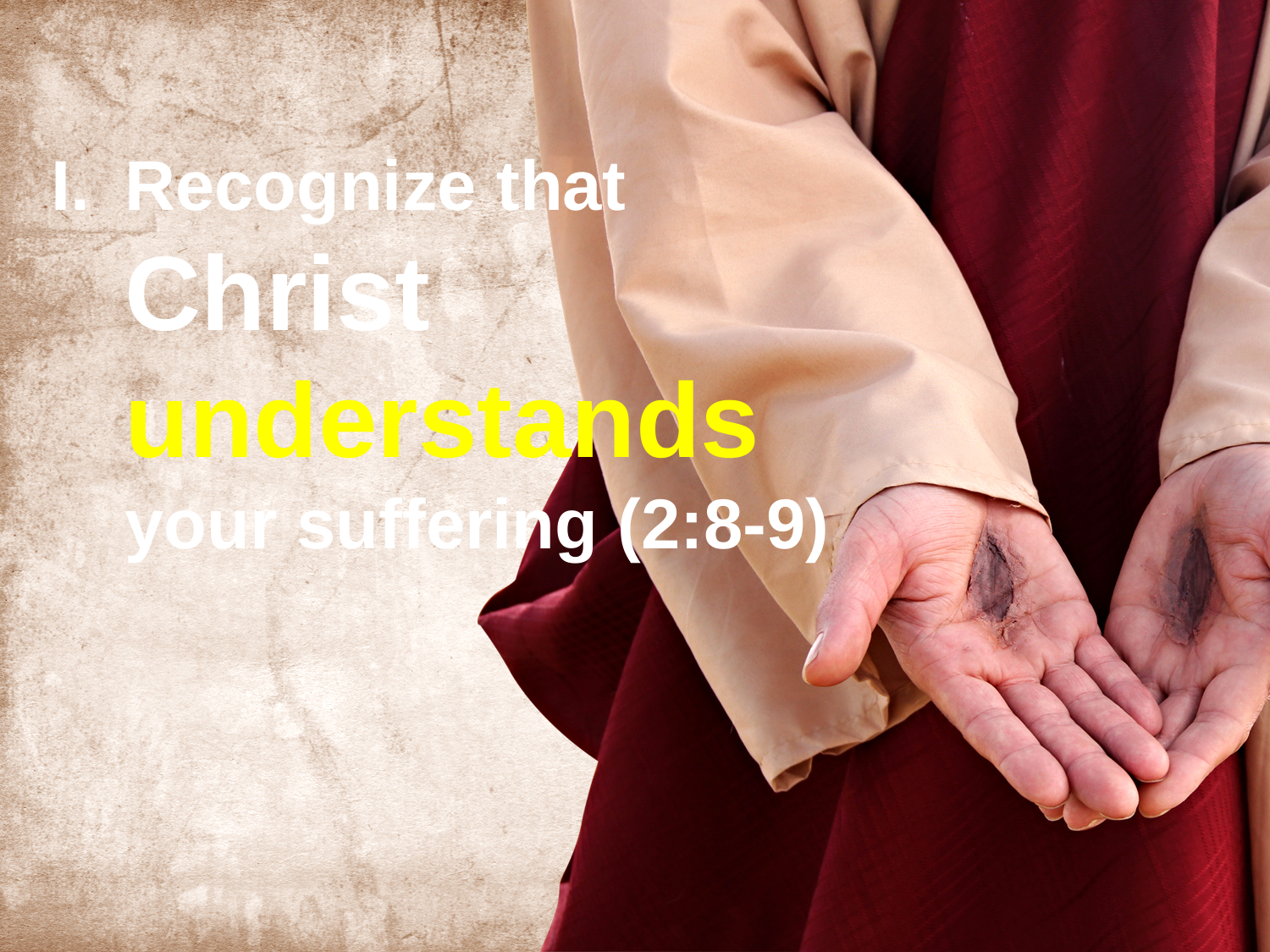

# I.	Recognize that Christ understands your suffering (2:8-9)